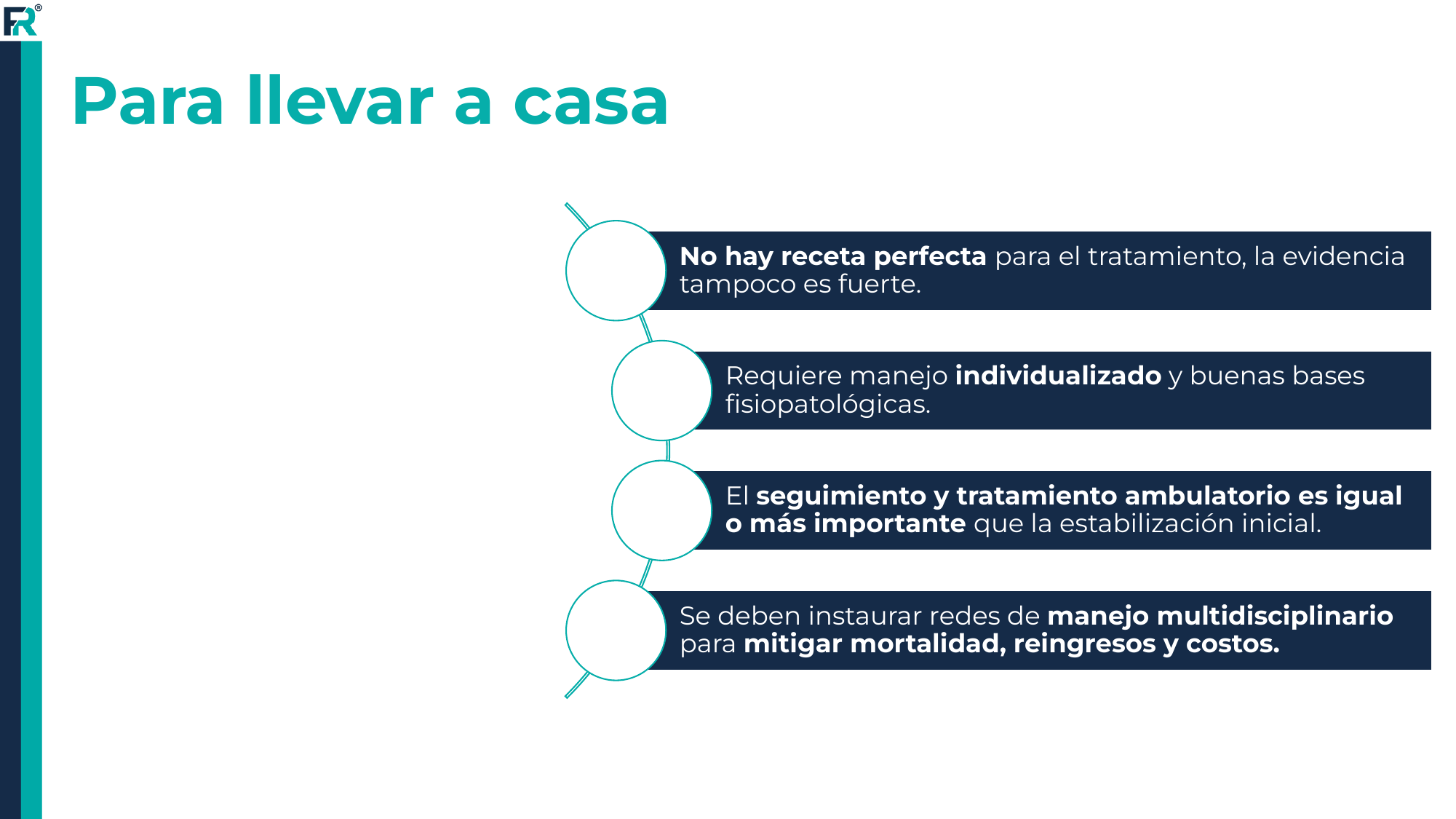

# Para llevar a casa
No hay receta perfecta para el tratamiento, la evidencia tampoco es fuerte.
Requiere manejo individualizado y buenas bases fisiopatológicas.
El seguimiento y tratamiento ambulatorio es igual o más importante que la estabilización inicial.
Se deben instaurar redes de manejo multidisciplinario para mitigar mortalidad, reingresos y costos.